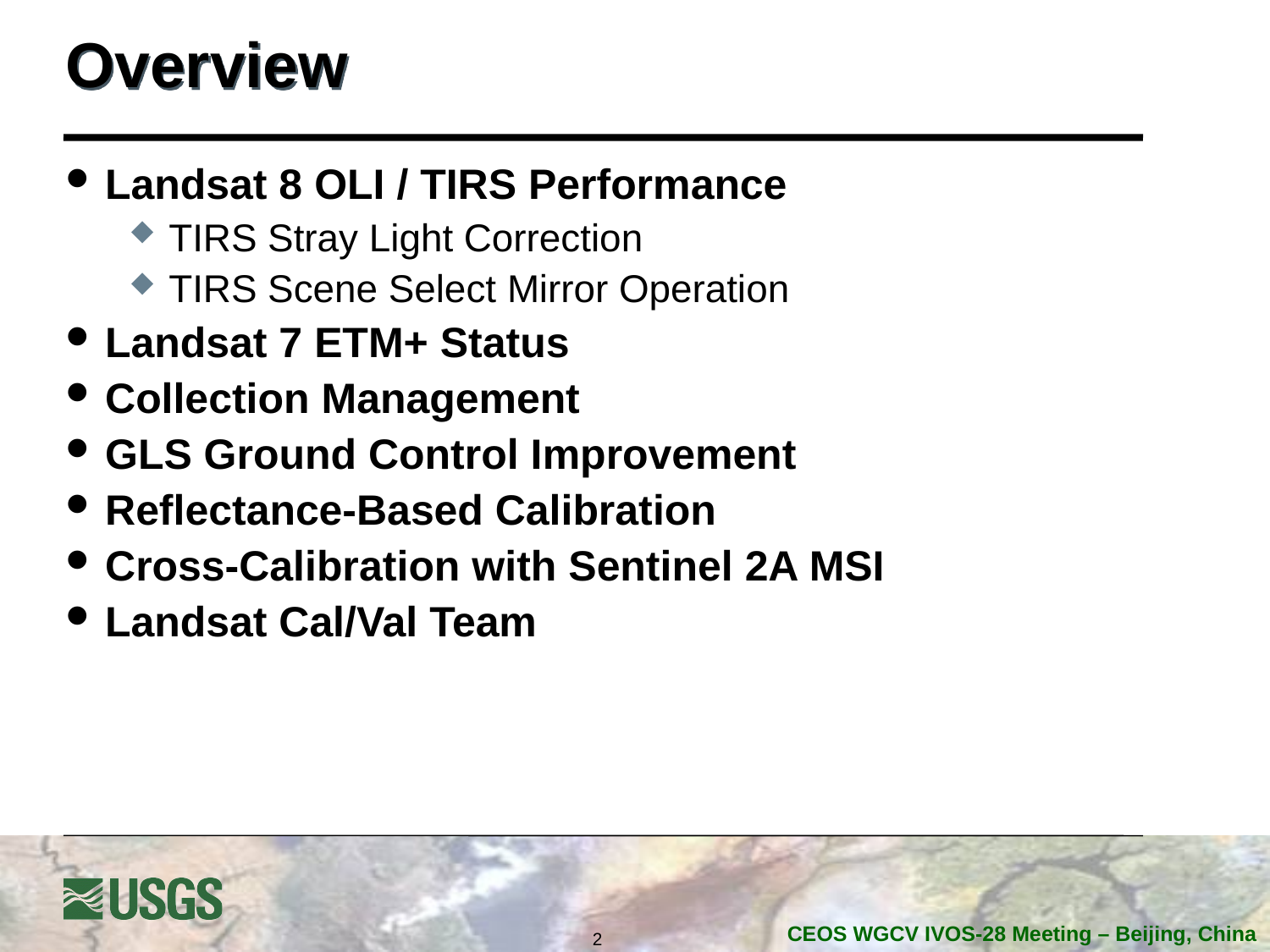

# Overview
Landsat 8 OLI / TIRS Performance
TIRS Stray Light Correction
TIRS Scene Select Mirror Operation
Landsat 7 ETM+ Status
Collection Management
GLS Ground Control Improvement
Reflectance-Based Calibration
Cross-Calibration with Sentinel 2A MSI
Landsat Cal/Val Team